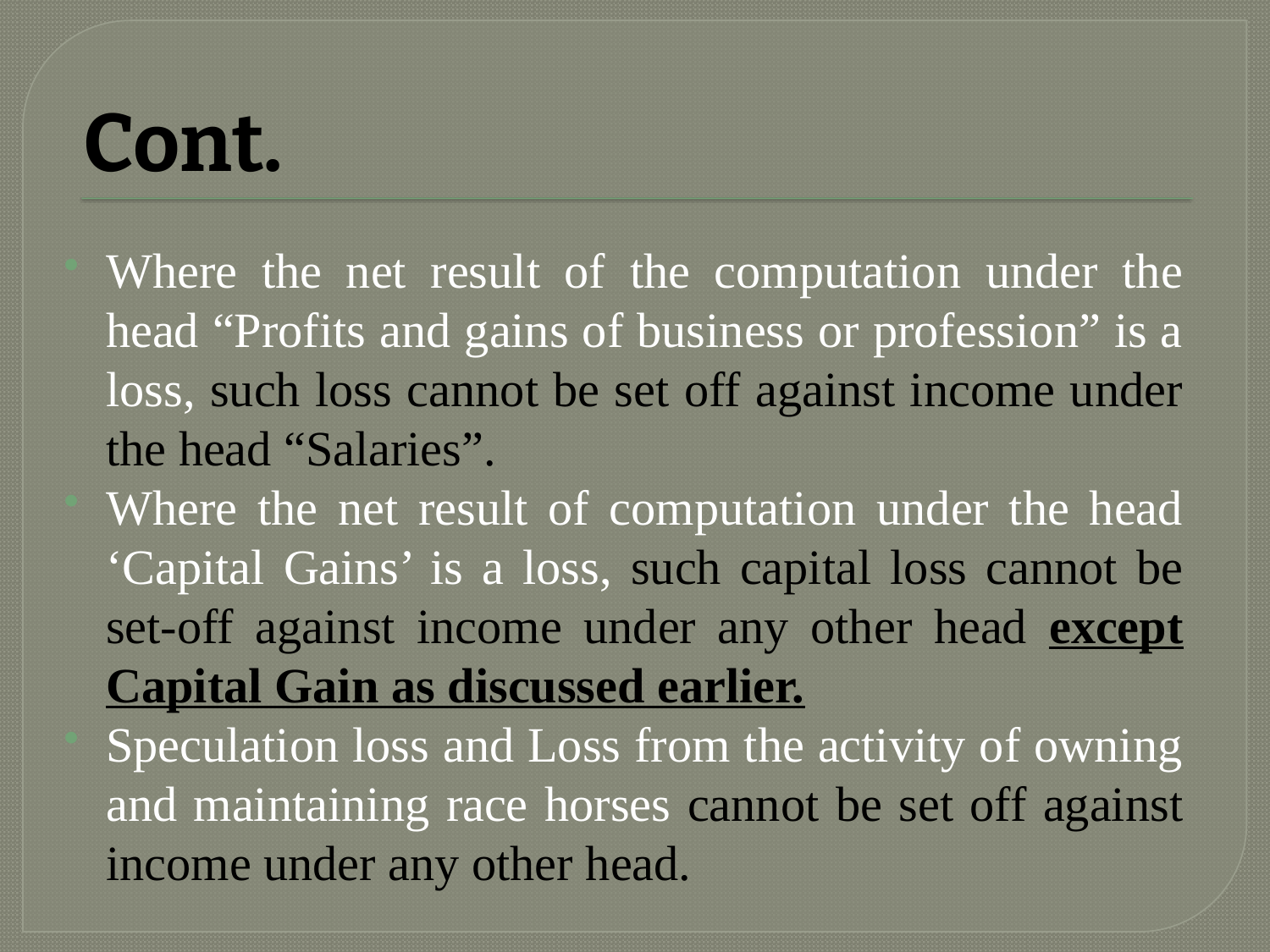

# Cont.
Where the net result of the computation under the head “Profits and gains of business or profession” is a loss, such loss cannot be set off against income under the head “Salaries”.
Where the net result of computation under the head ‘Capital Gains’ is a loss, such capital loss cannot be set-off against income under any other head except Capital Gain as discussed earlier.
Speculation loss and Loss from the activity of owning and maintaining race horses cannot be set off against income under any other head.